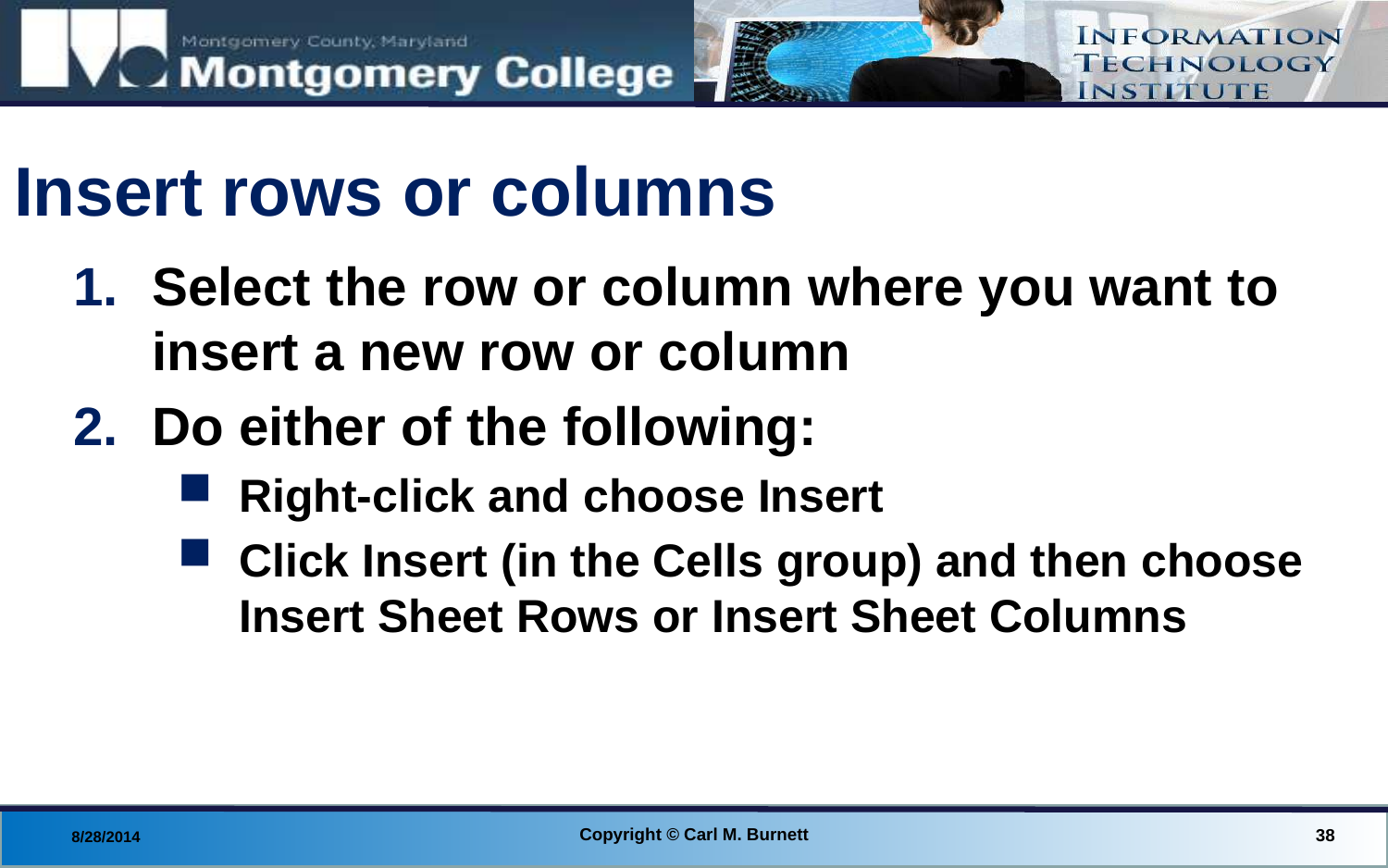

# Insert rows or columns
Select the row or column where you want to insert a new row or column
Do either of the following:
Right-click and choose Insert
Click Insert (in the Cells group) and then choose Insert Sheet Rows or Insert Sheet Columns
Copyright © Carl M. Burnett
38
8/28/2014